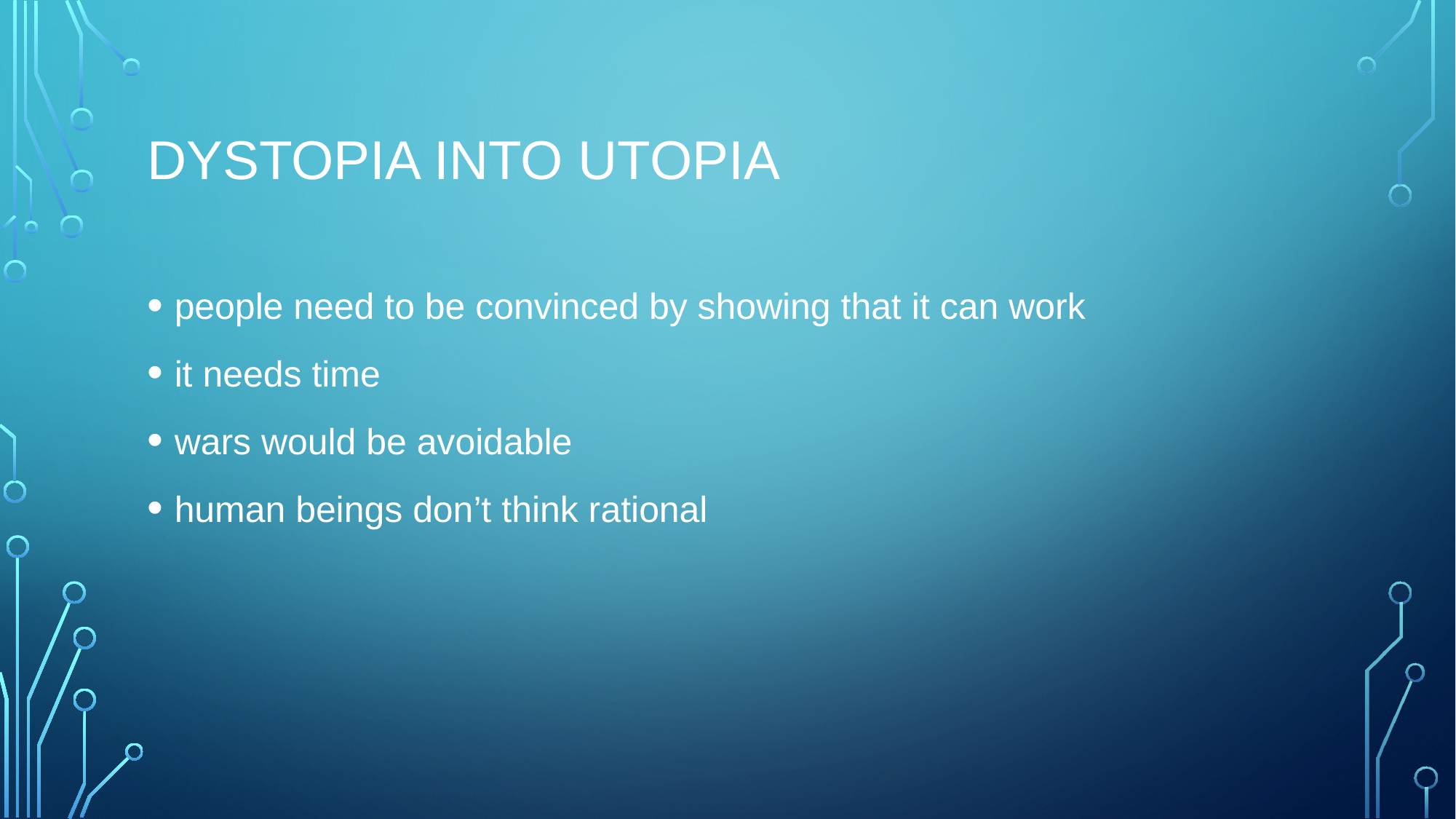

# Dystopia into utopia
people need to be convinced by showing that it can work
it needs time
wars would be avoidable
human beings don’t think rational